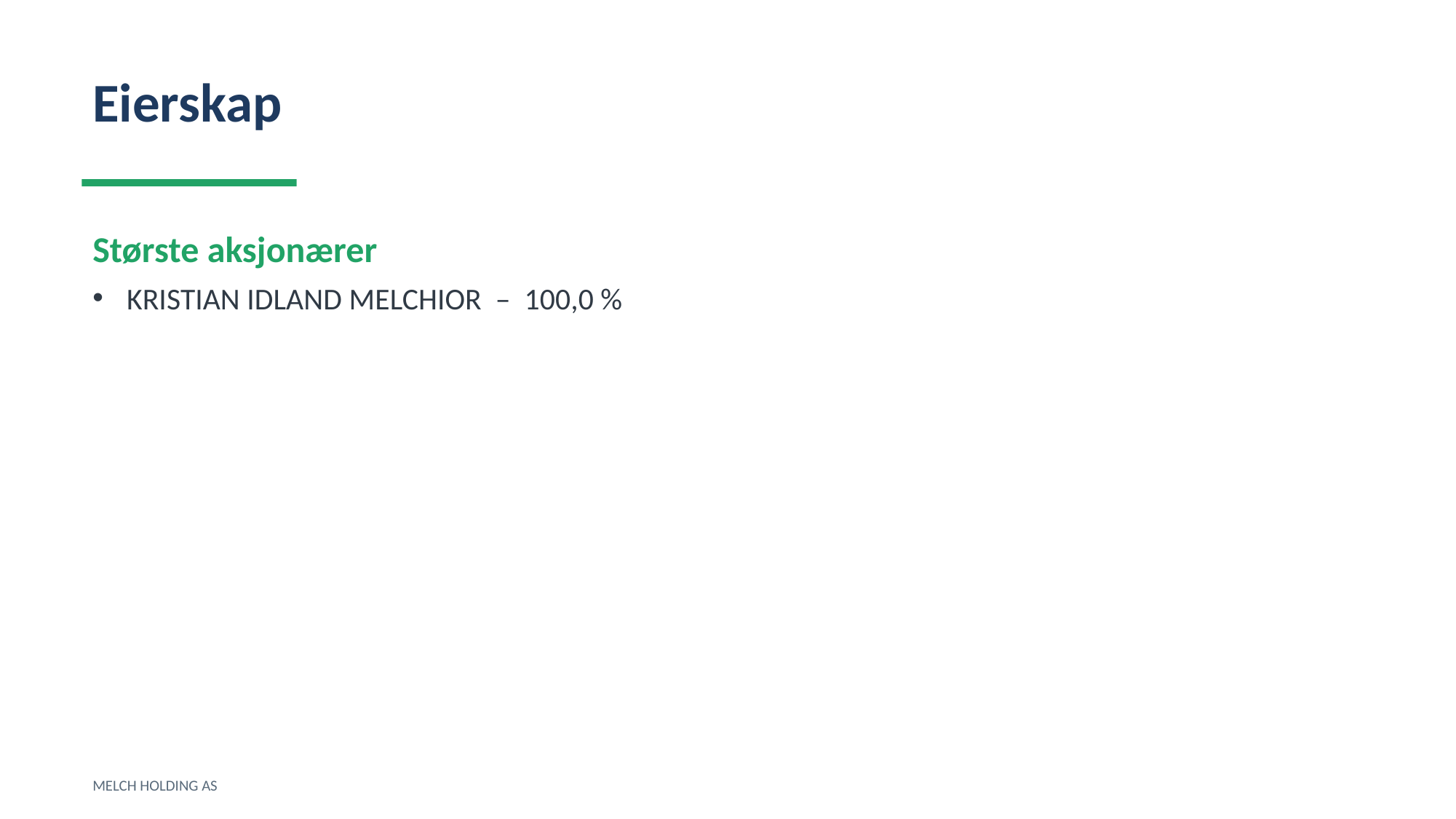

Eierskap

Største aksjonærer
KRISTIAN IDLAND MELCHIOR  –  100,0 %
MELCH HOLDING AS